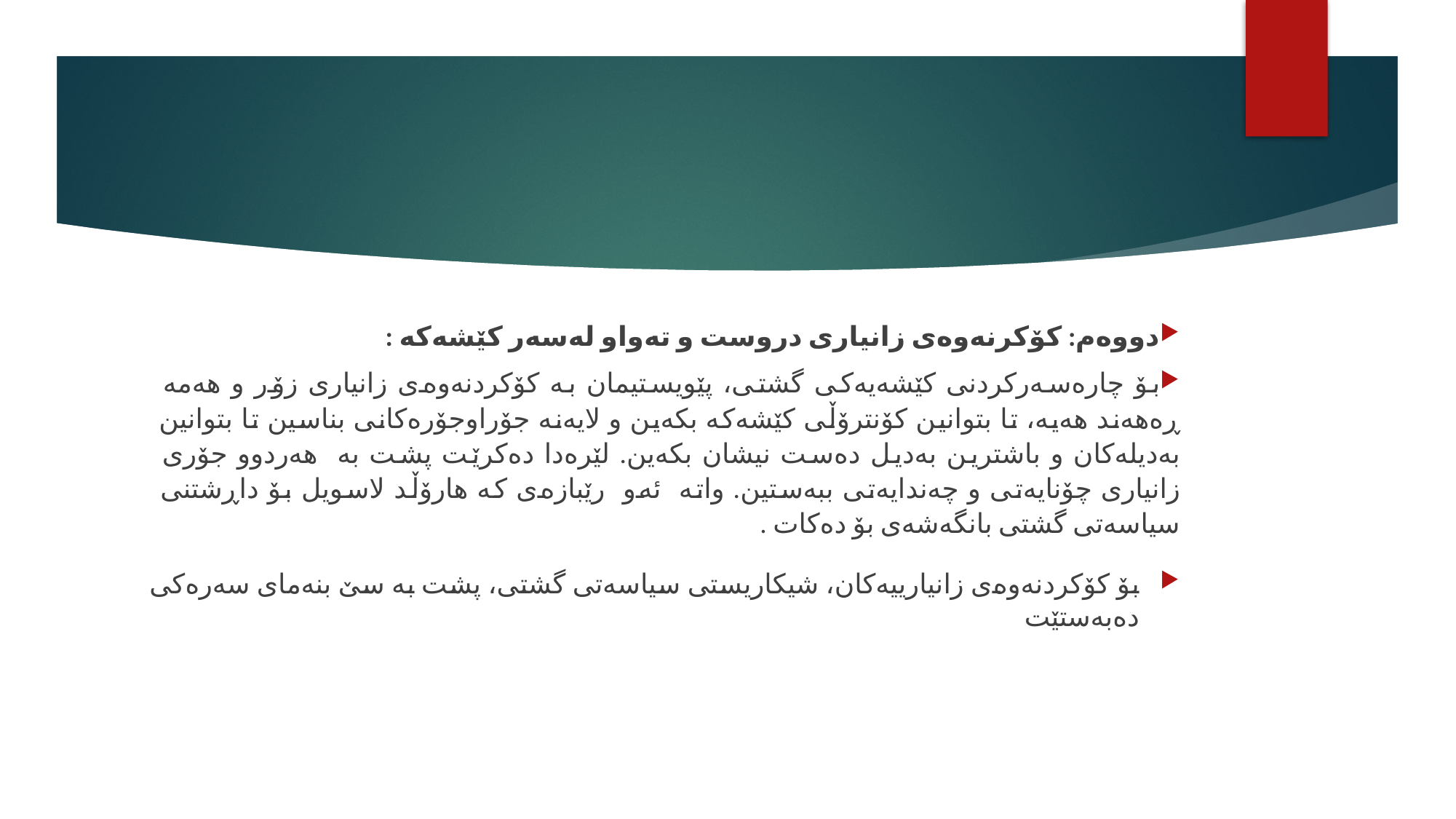

#
دووەم: کۆکرنەوەی زانیاری دروست و تەواو لەسەر کێشەکە :
بۆ چارەسەرکردنی کێشەیەکی گشتی، پێویستیمان بە کۆکردنەوەی زانیاری زۆر و هەمە  ڕەهەند هەیە، تا بتوانین کۆنترۆڵی کێشەکە بکەین و لایەنە جۆراوجۆرەکانی بناسین تا بتوانین  بەدیلەکان و باشترین بەدیل دەست نیشان بکەین. لێرەدا دەکرێت پشت بە  هەردوو جۆری  زانیاری چۆنایەتی و چەندایەتی ببەستین. واتە  ئەو  رێبازەی کە هارۆڵد لاسویل بۆ داڕشتنی  سیاسەتی گشتی بانگەشەی بۆ دەکات .
بۆ کۆکردنەوەی زانیارییەکان، شیکاریستی سیاسەتی گشتی، پشت بە سێ بنەمای سەرەکی دەبەستێت